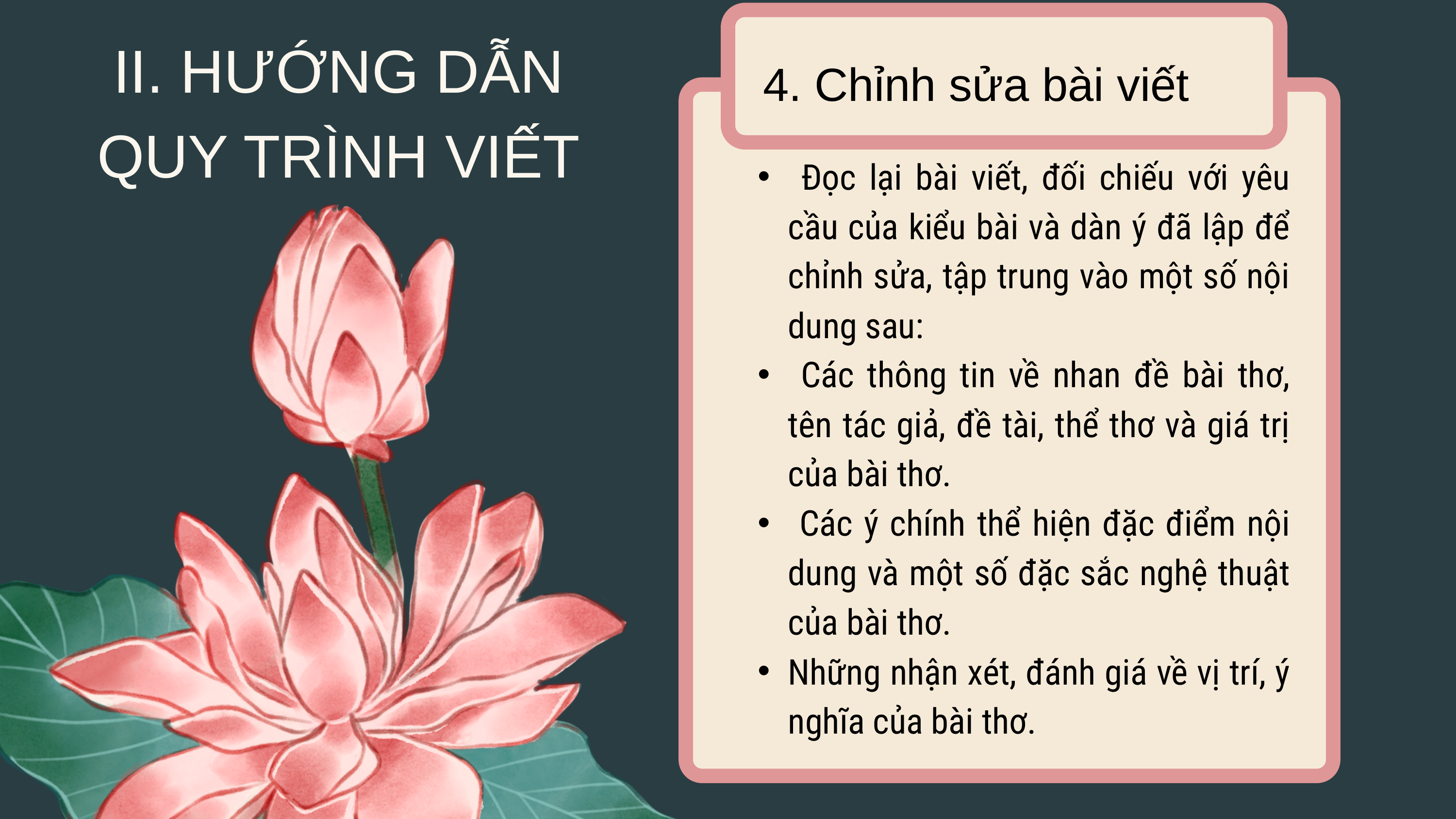

II. HƯỚNG DẪN QUY TRÌNH VIẾT
4. Chỉnh sửa bài viết

 Đọc lại bài viết, đối chiếu với yêu cầu của kiểu bài và dàn ý đã lập để chỉnh sửa, tập trung vào một số nội dung sau:
 Các thông tin về nhan đề bài thơ, tên tác giả, đề tài, thể thơ và giá trị của bài thơ.
 Các ý chính thể hiện đặc điểm nội dung và một số đặc sắc nghệ thuật của bài thơ.
Những nhận xét, đánh giá về vị trí, ý nghĩa của bài thơ.